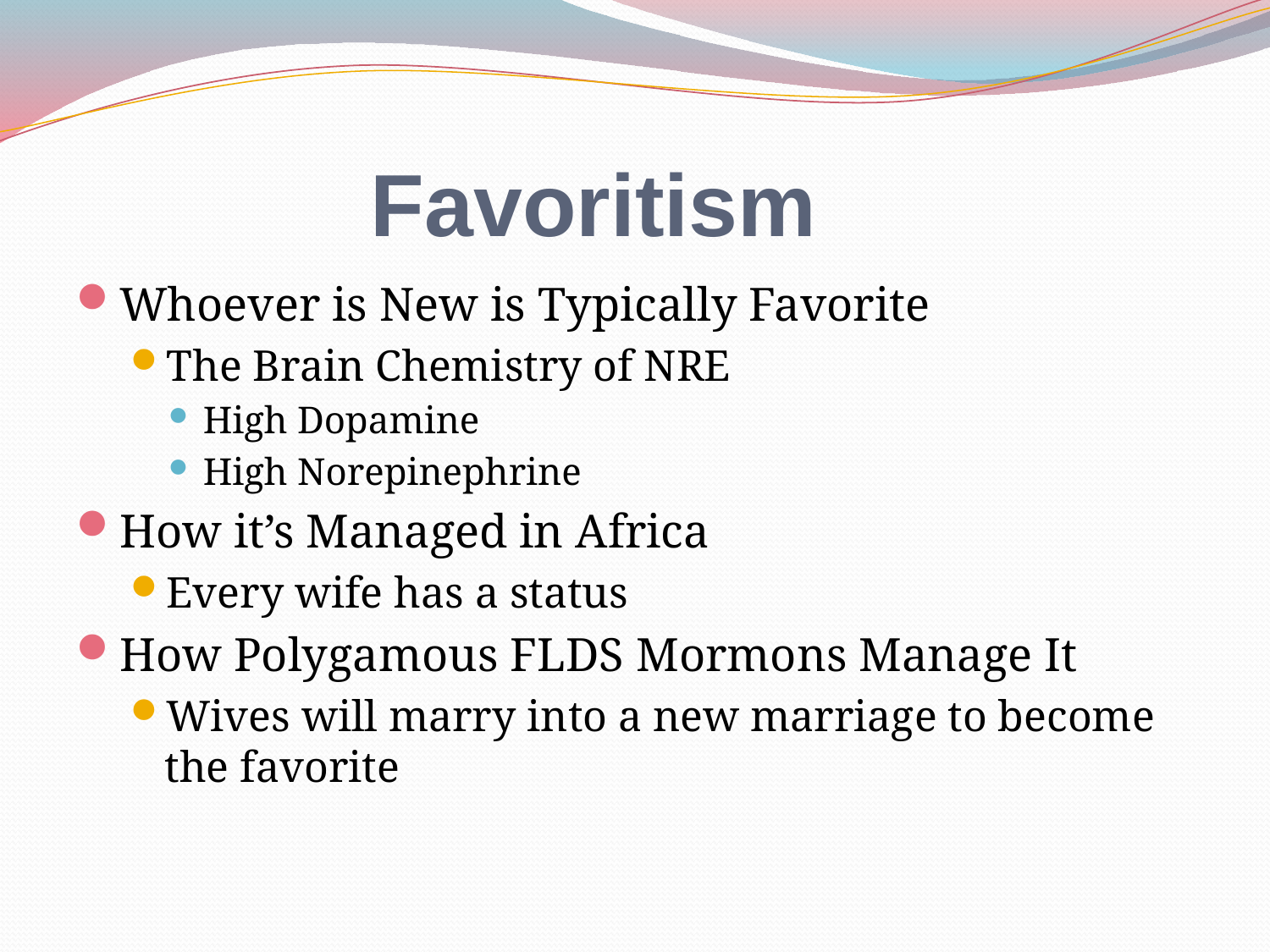

# Favoritism
Whoever is New is Typically Favorite
The Brain Chemistry of NRE
High Dopamine
High Norepinephrine
How it’s Managed in Africa
Every wife has a status
How Polygamous FLDS Mormons Manage It
Wives will marry into a new marriage to become the favorite